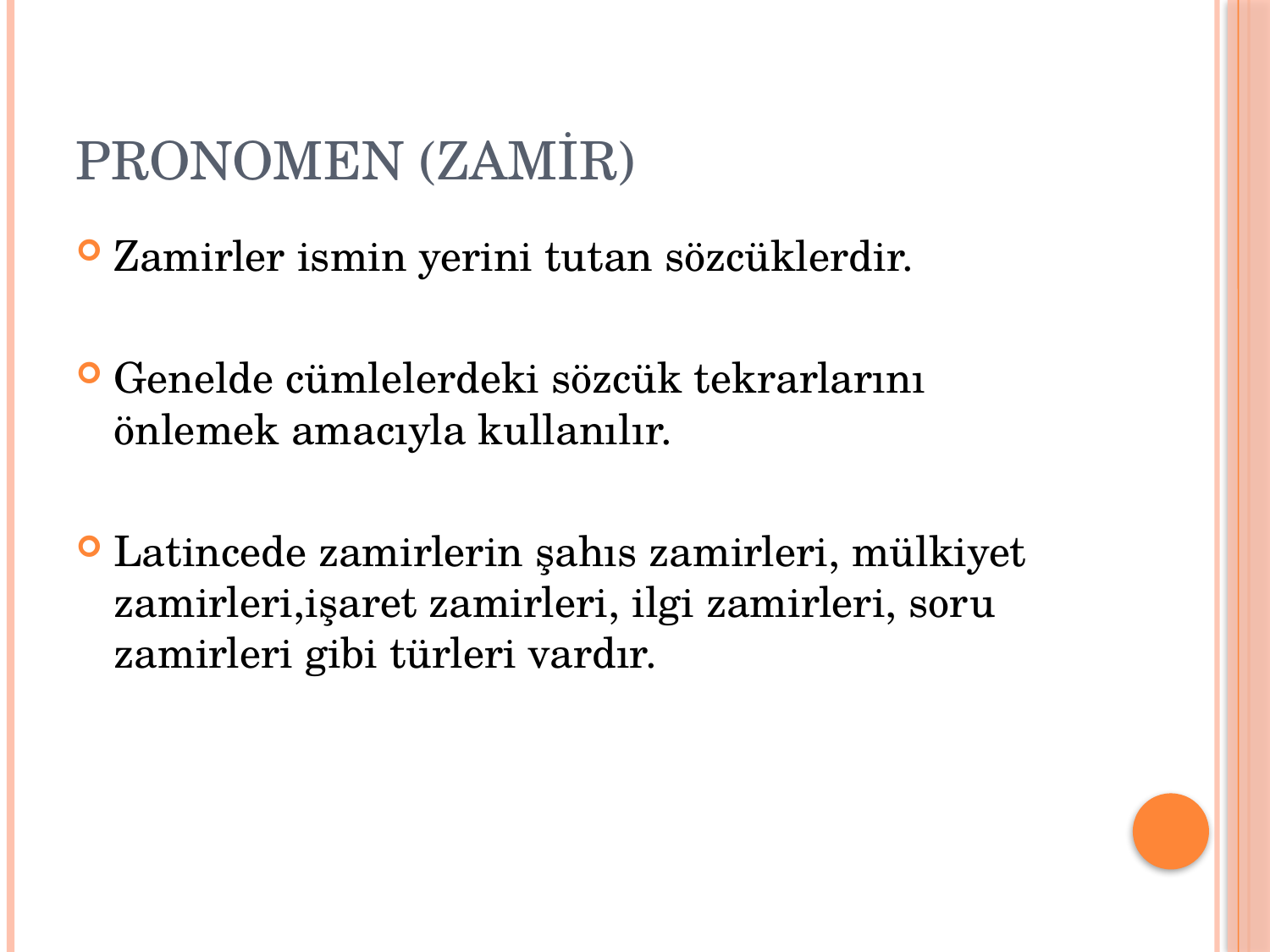

# PRONOMEN (ZAMİR)
Zamirler ismin yerini tutan sözcüklerdir.

Genelde cümlelerdeki sözcük tekrarlarını önlemek amacıyla kullanılır.

Latincede zamirlerin şahıs zamirleri, mülkiyet zamirleri,işaret zamirleri, ilgi zamirleri, soru zamirleri gibi türleri vardır.